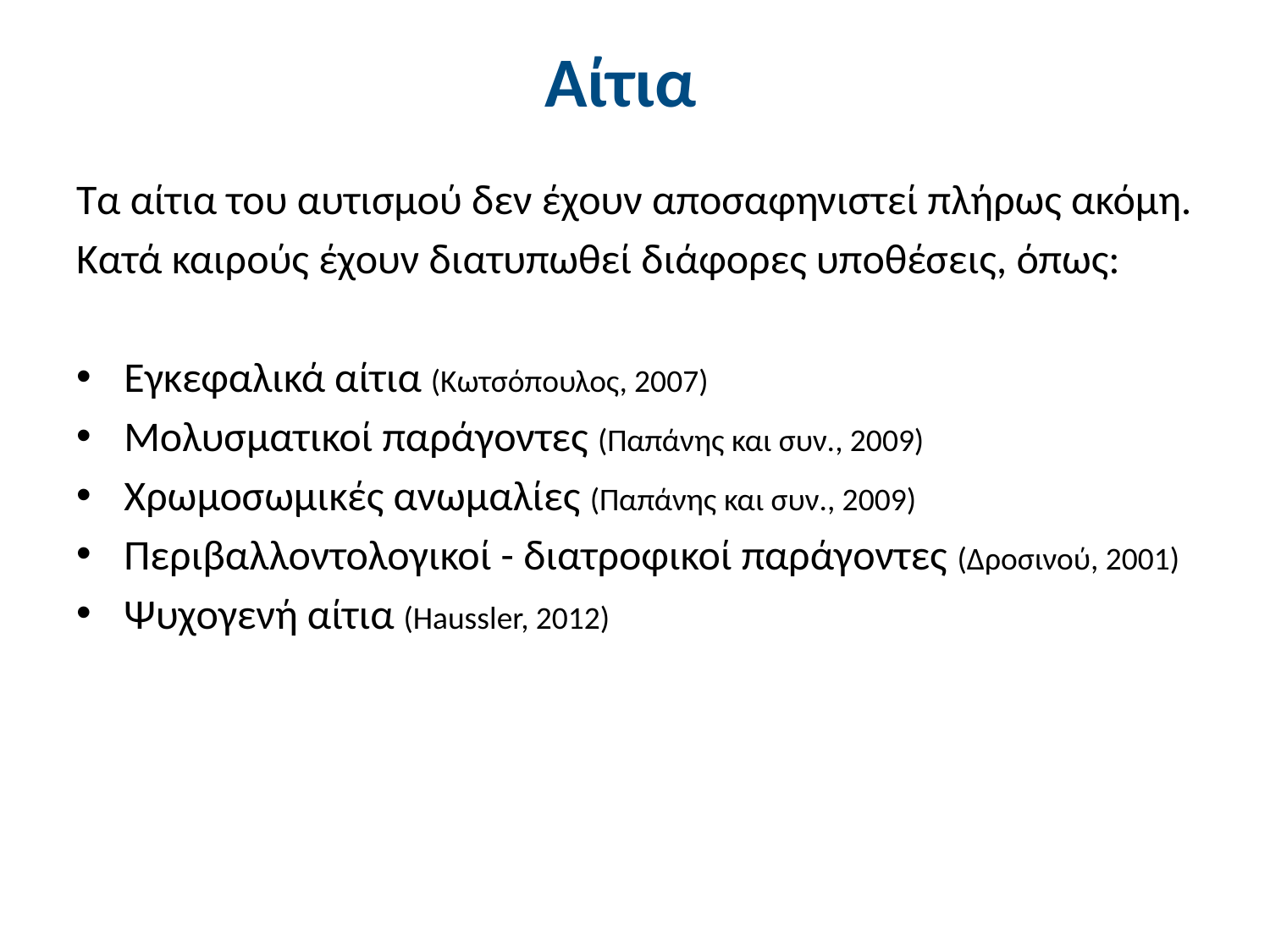

# Αίτια
Τα αίτια του αυτισμού δεν έχουν αποσαφηνιστεί πλήρως ακόμη.
Κατά καιρούς έχουν διατυπωθεί διάφορες υποθέσεις, όπως:

Εγκεφαλικά αίτια (Κωτσόπουλος, 2007)
Μολυσματικοί παράγοντες (Παπάνης και συν., 2009)
Χρωμοσωμικές ανωμαλίες (Παπάνης και συν., 2009)
Περιβαλλοντολογικοί - διατροφικοί παράγοντες (Δροσινού, 2001)
Ψυχογενή αίτια (Haussler, 2012)